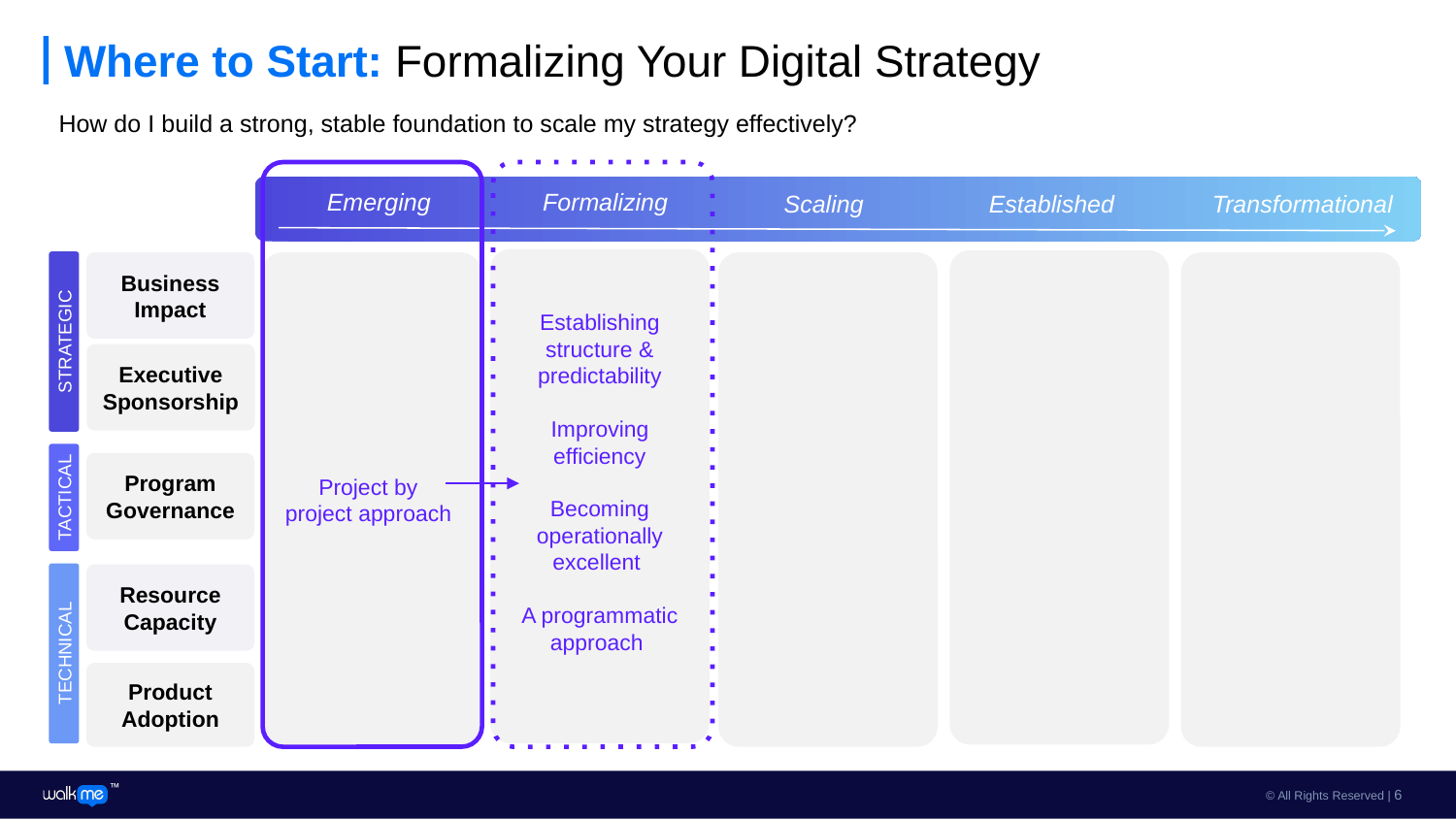

# Where to Start: Formalizing Your Digital Strategy
How do I build a strong, stable foundation to scale my strategy effectively?

Emerging
Formalizing
Scaling
Established
Transformational

Establishing structure & predictability
Improving efficiency

Becoming operationally excellent

A programmatic approach

Project by
project approach

Business
Impact
STRATEGIC
Executive Sponsorship
Program Governance
TACTICAL
Resource Capacity
TECHNICAL
Product Adoption